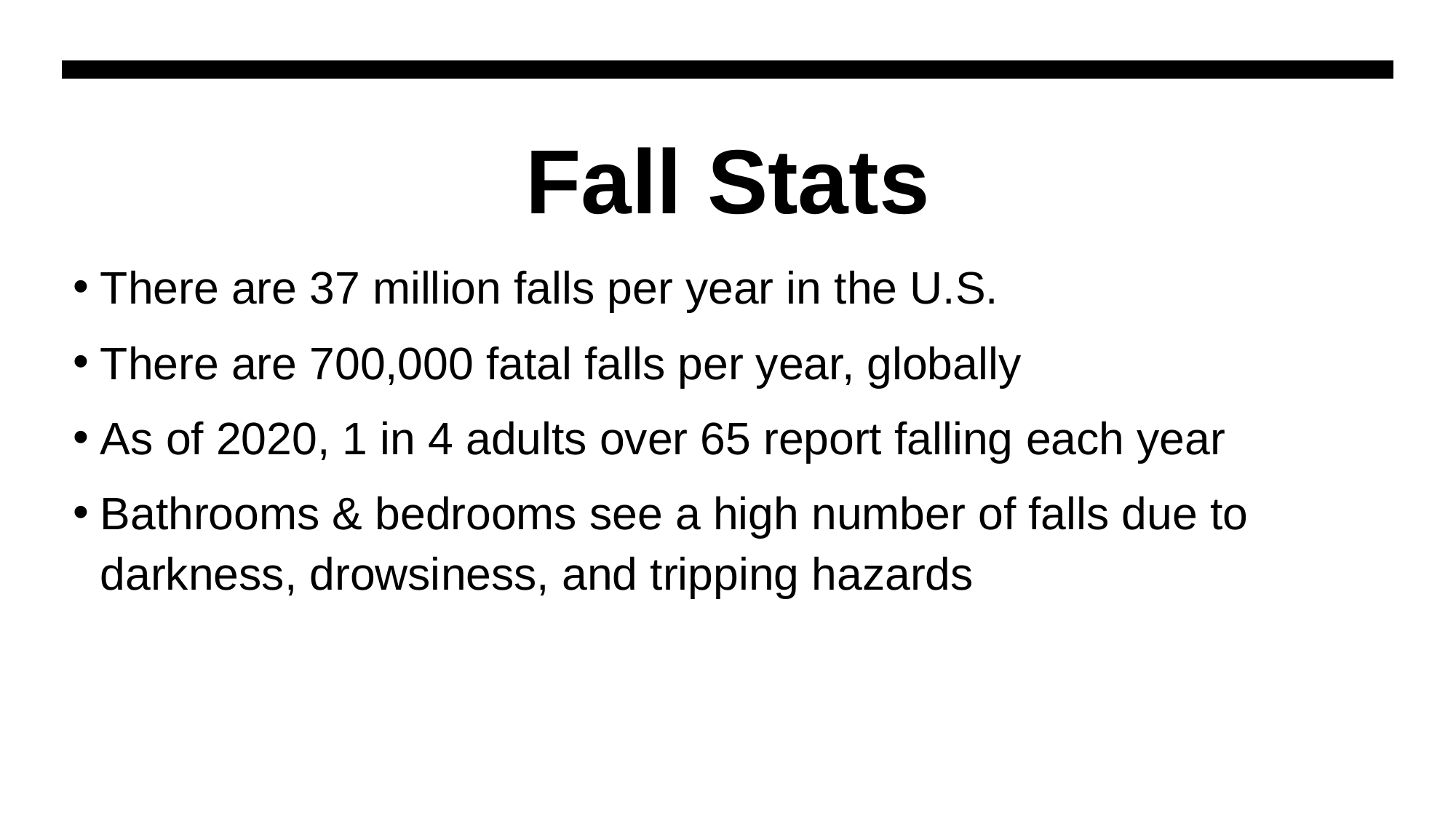

# Fall Stats
There are 37 million falls per year in the U.S.
There are 700,000 fatal falls per year, globally
As of 2020, 1 in 4 adults over 65 report falling each year
Bathrooms & bedrooms see a high number of falls due to darkness, drowsiness, and tripping hazards